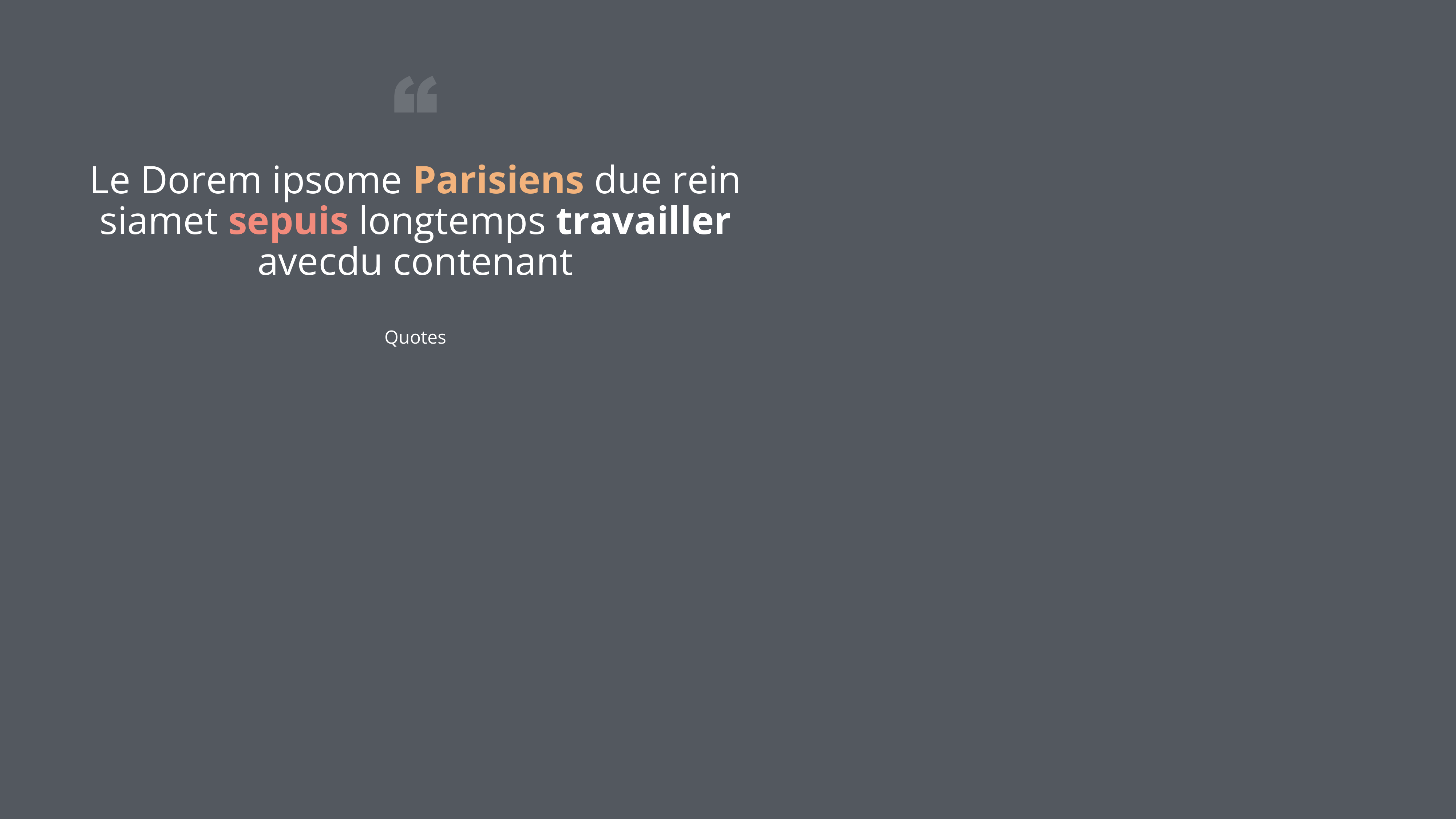

Le Dorem ipsome Parisiens due rein siamet sepuis longtemps travailler avecdu contenant
Quotes